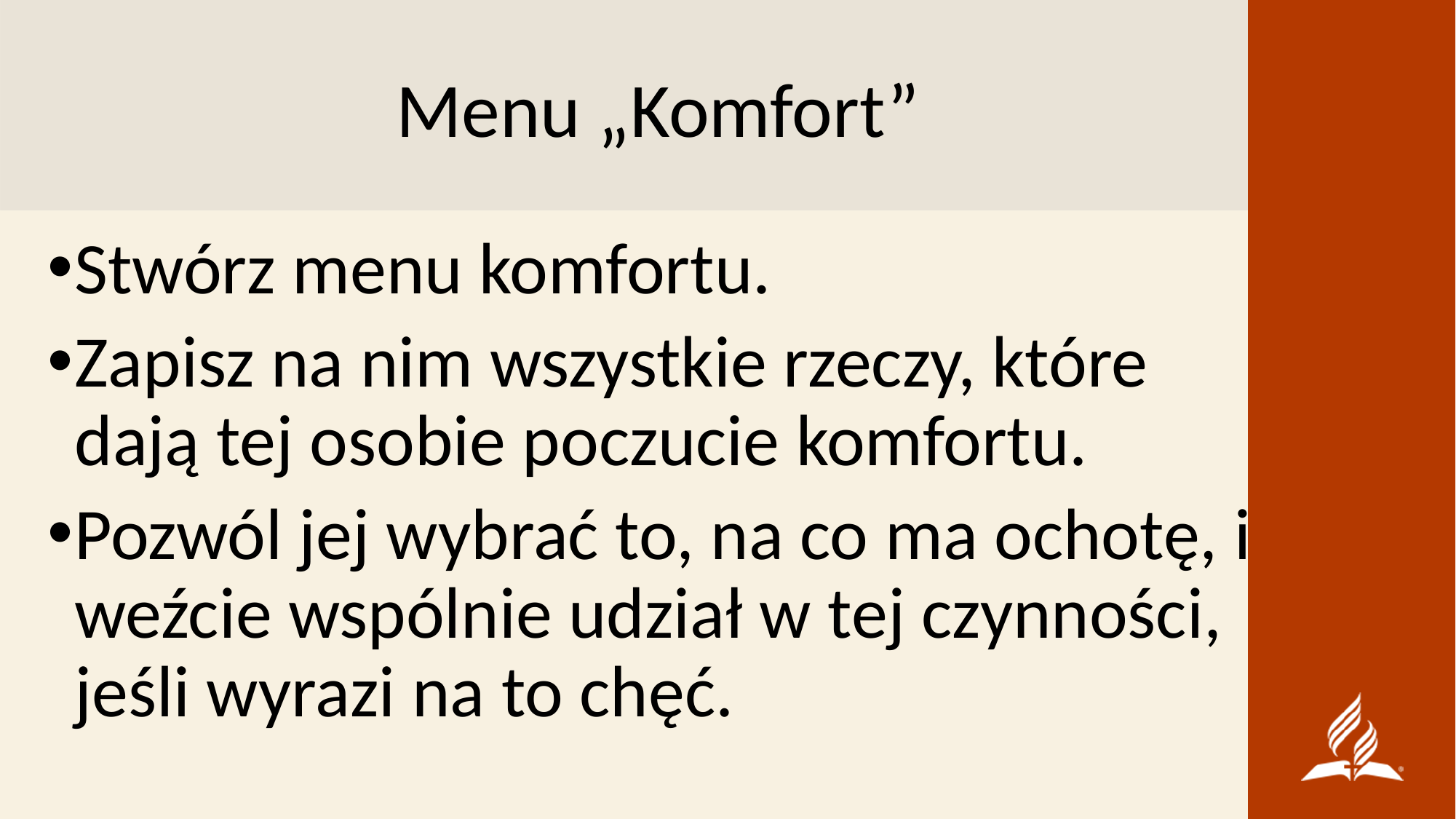

# Menu „Komfort”
Stwórz menu komfortu.
Zapisz na nim wszystkie rzeczy, które dają tej osobie poczucie komfortu.
Pozwól jej wybrać to, na co ma ochotę, i weźcie wspólnie udział w tej czynności, jeśli wyrazi na to chęć.